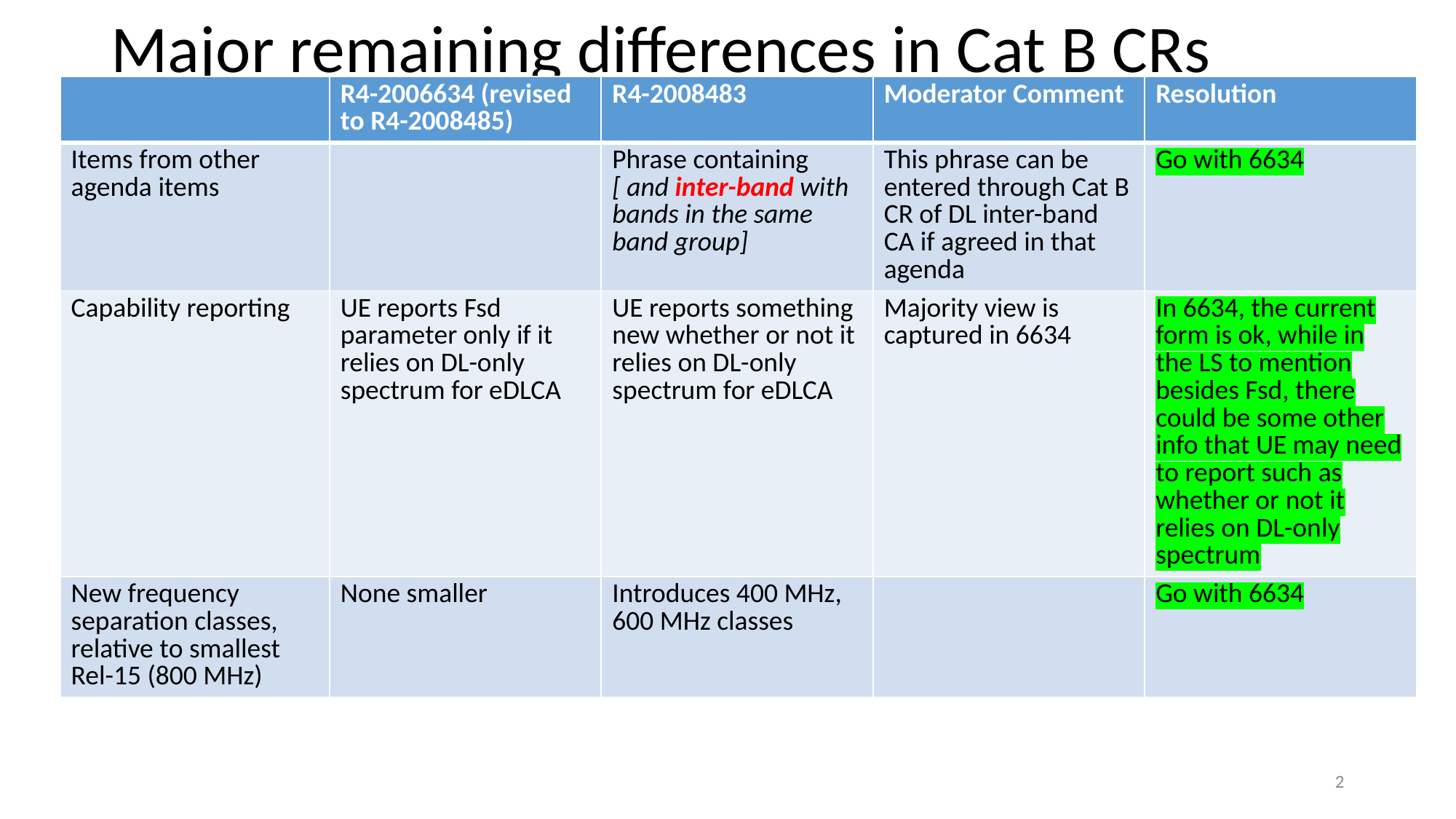

# Major remaining differences in Cat B CRs
|  | R4-2006634 (revised to R4-2008485) | R4-2008483 | Moderator Comment | Resolution |
| --- | --- | --- | --- | --- |
| Items from other agenda items |  | Phrase containing [ and inter-band with bands in the same band group] | This phrase can be entered through Cat B CR of DL inter-band CA if agreed in that agenda | Go with 6634 |
| Capability reporting | UE reports Fsd parameter only if it relies on DL-only spectrum for eDLCA | UE reports something new whether or not it relies on DL-only spectrum for eDLCA | Majority view is captured in 6634 | In 6634, the current form is ok, while in the LS to mention besides Fsd, there could be some other info that UE may need to report such as whether or not it relies on DL-only spectrum |
| New frequency separation classes, relative to smallest Rel-15 (800 MHz) | None smaller | Introduces 400 MHz, 600 MHz classes |  | Go with 6634 |
2